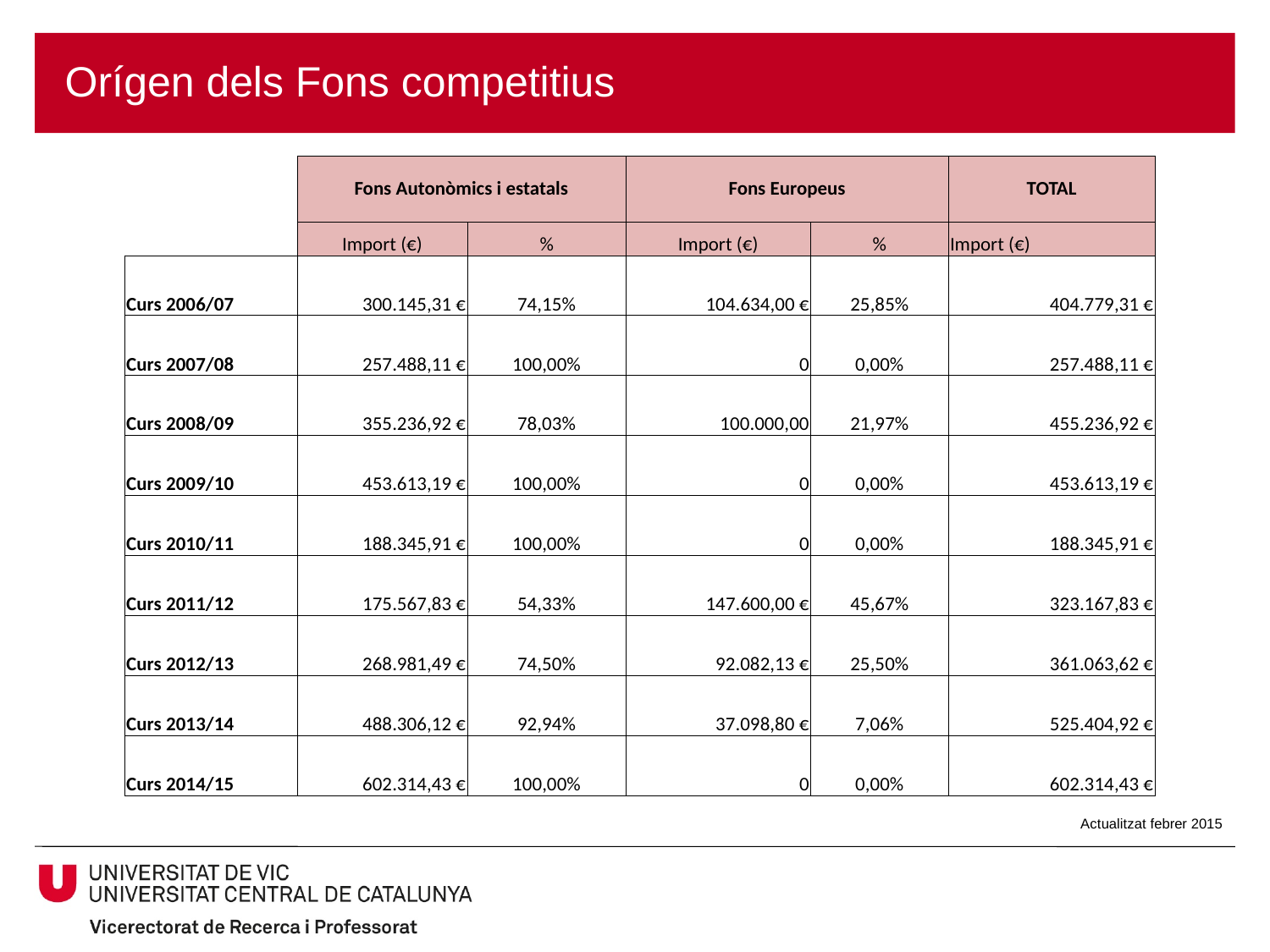

# Orígen dels Fons competitius
|  | Fons Autonòmics i estatals |  | Fons Europeus |  | TOTAL |
| --- | --- | --- | --- | --- | --- |
|  | Import (€) | % | Import (€) | % | Import (€) |
| Curs 2006/07 | 300.145,31 € | 74,15% | 104.634,00 € | 25,85% | 404.779,31 € |
| Curs 2007/08 | 257.488,11 € | 100,00% | 0 | 0,00% | 257.488,11 € |
| Curs 2008/09 | 355.236,92 € | 78,03% | 100.000,00 | 21,97% | 455.236,92 € |
| Curs 2009/10 | 453.613,19 € | 100,00% | 0 | 0,00% | 453.613,19 € |
| Curs 2010/11 | 188.345,91 € | 100,00% | 0 | 0,00% | 188.345,91 € |
| Curs 2011/12 | 175.567,83 € | 54,33% | 147.600,00 € | 45,67% | 323.167,83 € |
| Curs 2012/13 | 268.981,49 € | 74,50% | 92.082,13 € | 25,50% | 361.063,62 € |
| Curs 2013/14 | 488.306,12 € | 92,94% | 37.098,80 € | 7,06% | 525.404,92 € |
| Curs 2014/15 | 602.314,43 € | 100,00% | 0 | 0,00% | 602.314,43 € |
Actualitzat febrer 2015